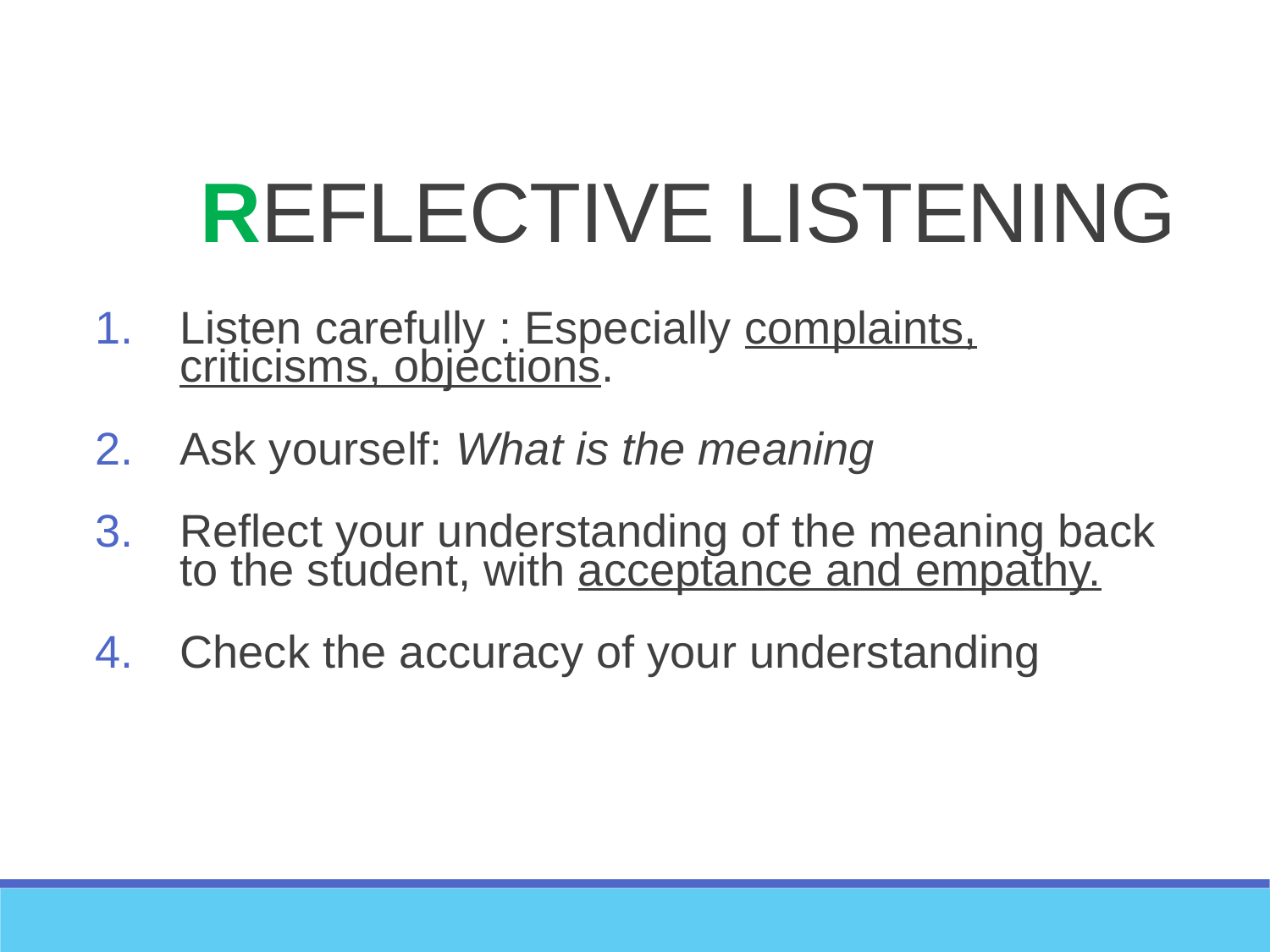

REFLECTIVE LISTENING
Listen carefully : Especially complaints, criticisms, objections.
Ask yourself: What is the meaning
Reflect your understanding of the meaning back to the student, with acceptance and empathy.
Check the accuracy of your understanding